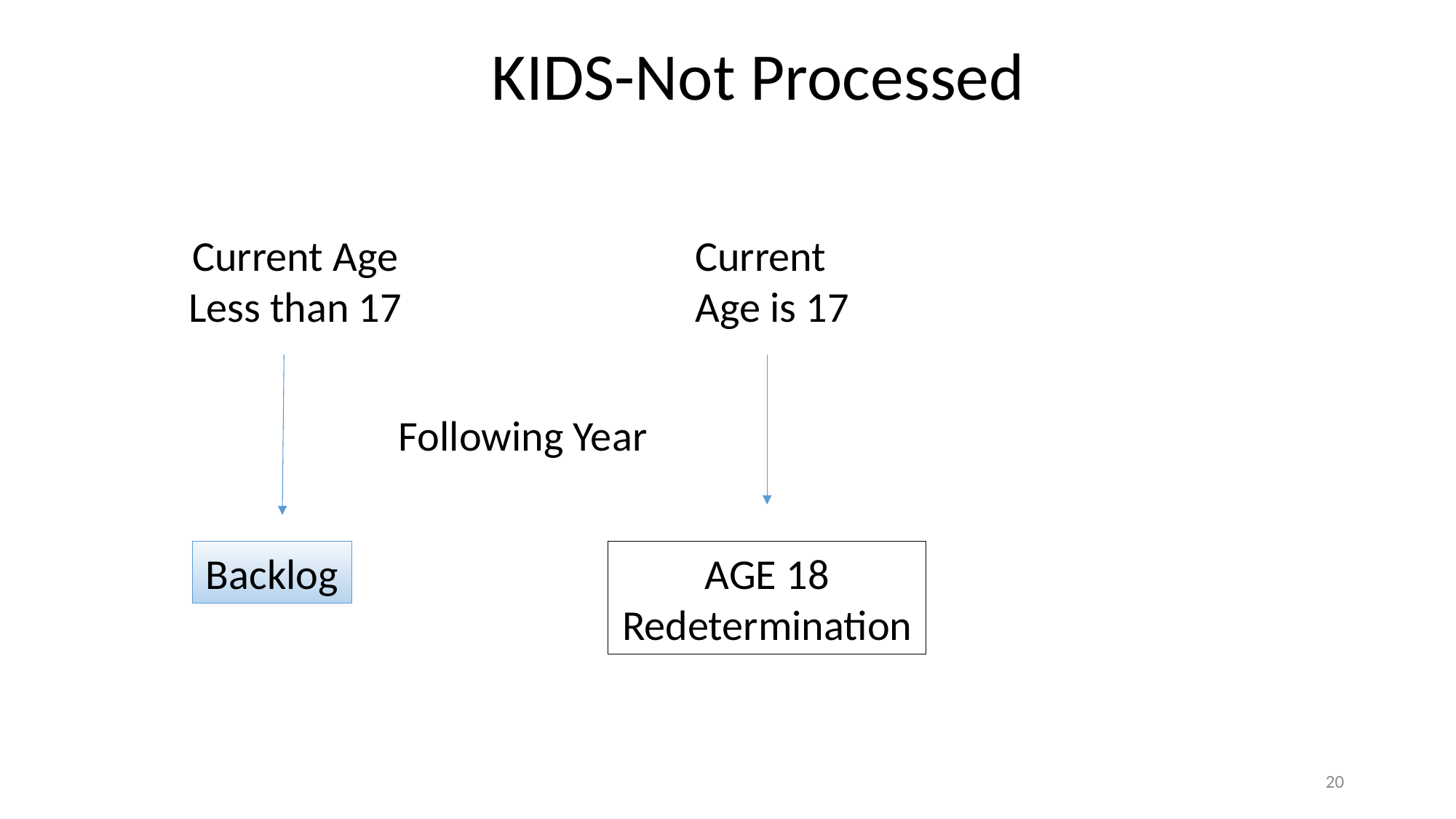

# KIDS-Not Processed
Current Age is 17
Current Age Less than 17
Following Year
Backlog
AGE 18 Redetermination
20